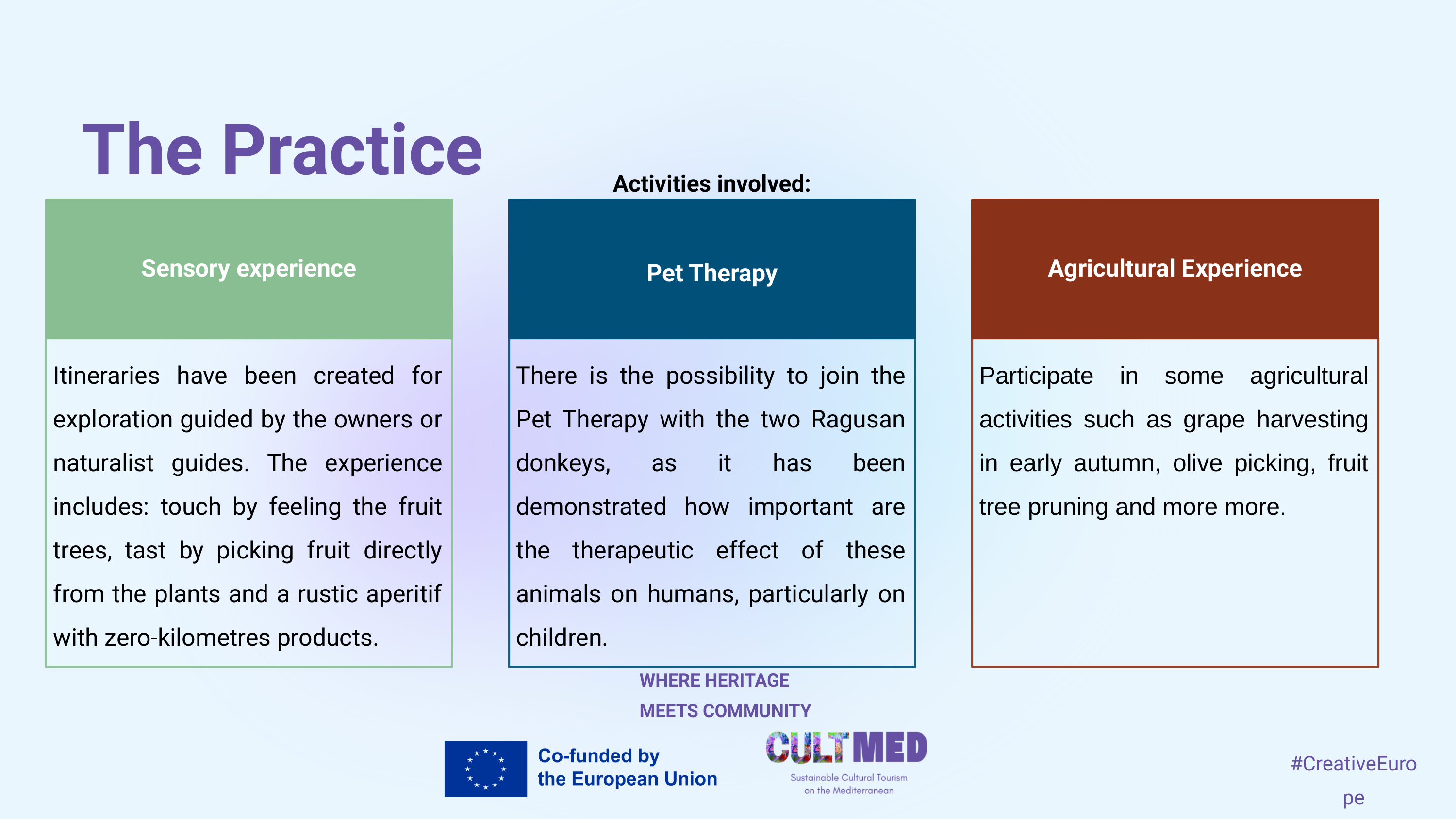

The Practice
Activities involved:

Sensory experience

Agricultural Experience
Pet Therapy
There is the possibility to join the Pet Therapy with the two Ragusan donkeys, as it has been demonstrated how important are the therapeutic effect of these animals on humans, particularly on children.

Itineraries have been created for exploration guided by the owners or naturalist guides. The experience includes: touch by feeling the fruit trees, tast by picking fruit directly from the plants and a rustic aperitif with zero-kilometres products.

Participate in some agricultural activities such as grape harvesting in early autumn, olive picking, fruit tree pruning and more more.
WHERE HERITAGE
MEETS COMMUNITY

#CreativeEurope